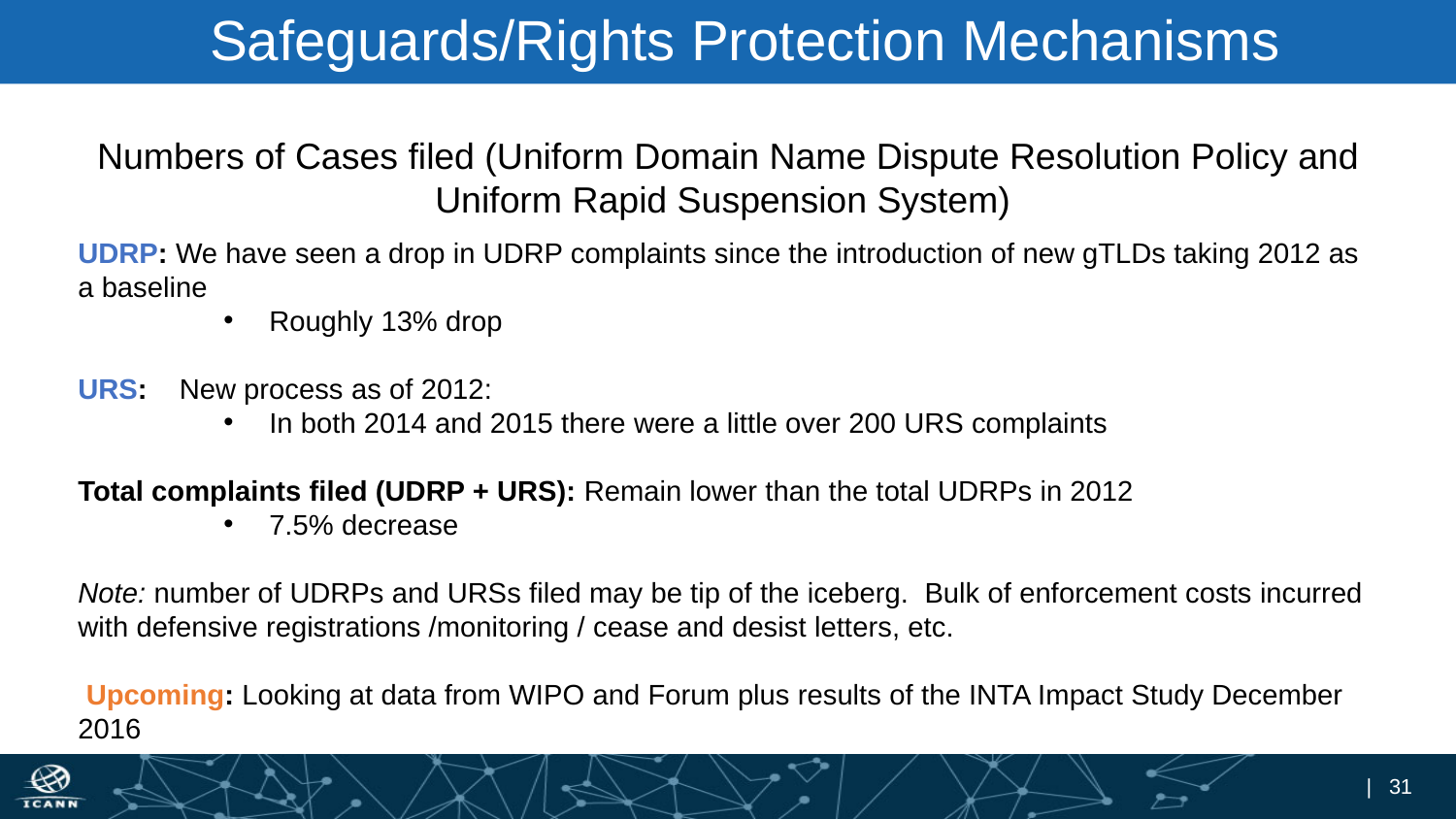

# Safeguards/Rights Protection Mechanisms
Numbers of Cases filed (Uniform Domain Name Dispute Resolution Policy and Uniform Rapid Suspension System)

UDRP: We have seen a drop in UDRP complaints since the introduction of new gTLDs taking 2012 as a baseline
Roughly 13% drop

URS:    New process as of 2012:
In both 2014 and 2015 there were a little over 200 URS complaints

Total complaints filed (UDRP + URS): Remain lower than the total UDRPs in 2012
7.5% decrease

Note: number of UDRPs and URSs filed may be tip of the iceberg.  Bulk of enforcement costs incurred with defensive registrations /monitoring / cease and desist letters, etc.

 Upcoming: Looking at data from WIPO and Forum plus results of the INTA Impact Study December 2016